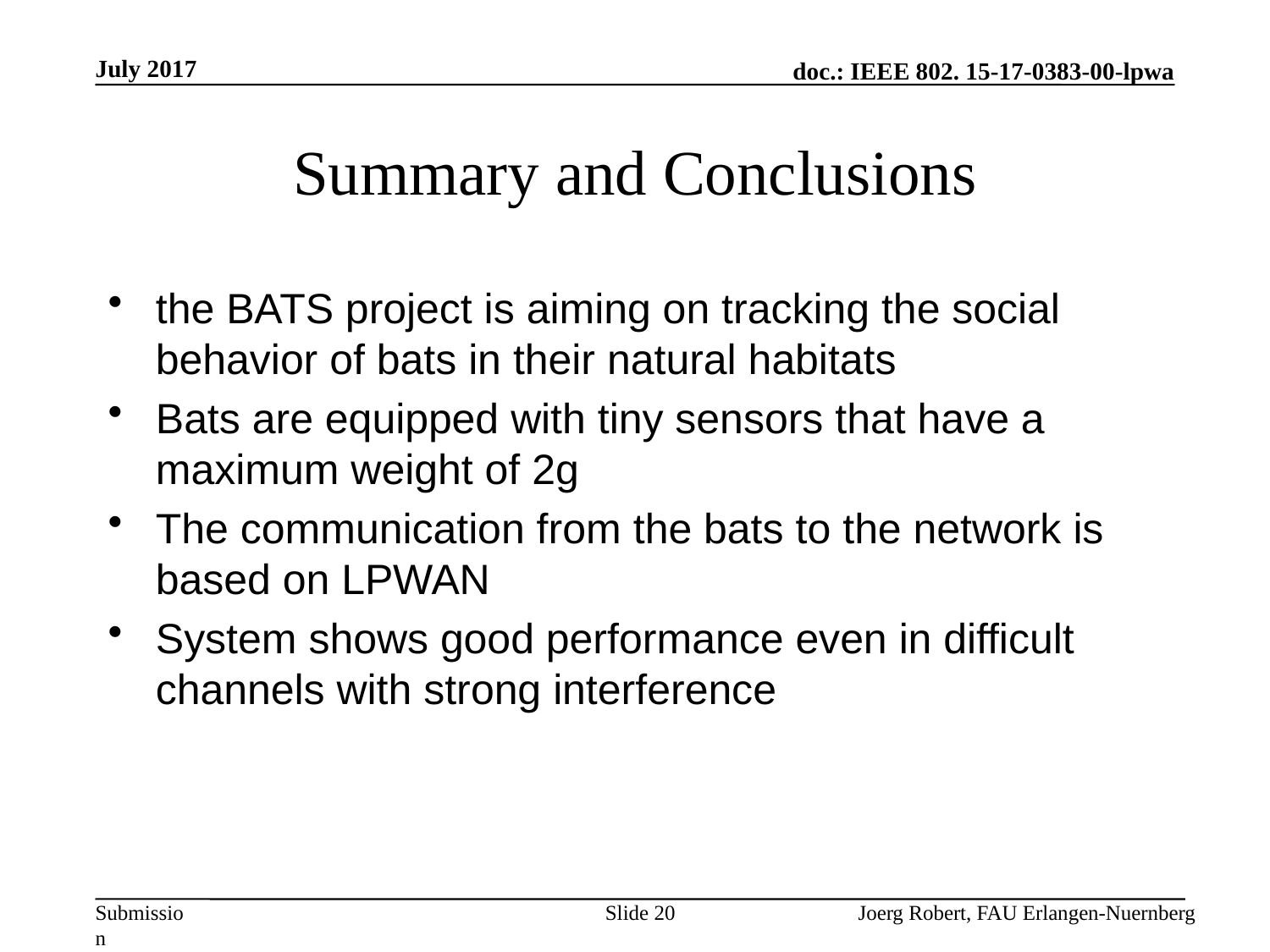

July 2017
# Summary and Conclusions
the BATS project is aiming on tracking the social behavior of bats in their natural habitats
Bats are equipped with tiny sensors that have a maximum weight of 2g
The communication from the bats to the network is based on LPWAN
System shows good performance even in difficult channels with strong interference

Slide 20
Joerg Robert, FAU Erlangen-Nuernberg